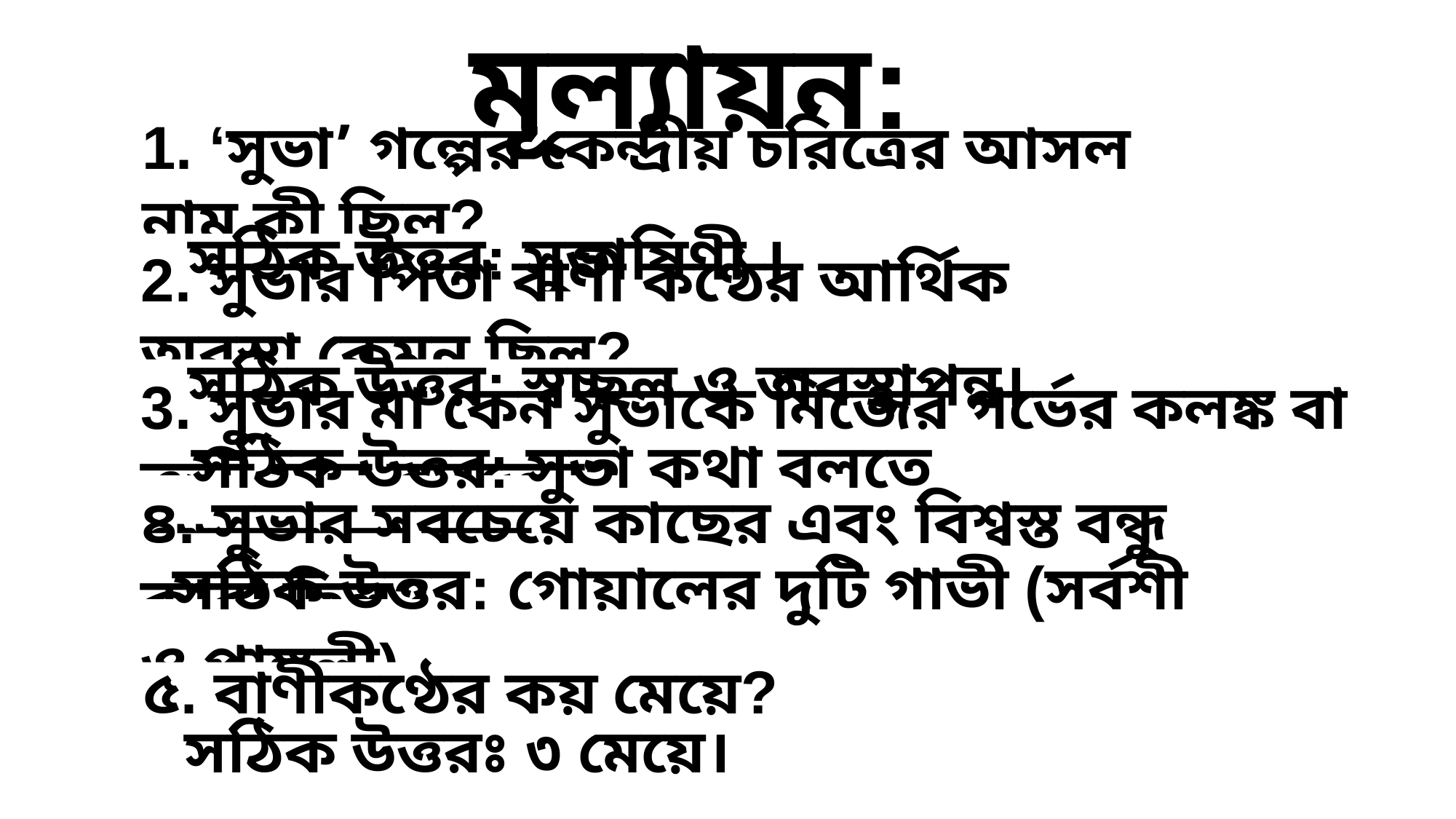

মূল্যায়ন:

1. ‘সুভা’ গল্পের কেন্দ্রীয় চরিত্রের আসল নাম কী ছিল?

   সঠিক উত্তর: সুভাষিণী ।

2. সুভার পিতা বাণী কণ্ঠের আর্থিক অবস্থা কেমন ছিল?

   সঠিক উত্তর: স্বচ্ছল ও অবস্থাপন্ন।

3. সুভার মা কেন সুভাকে নিজের গর্ভের কলঙ্ক বা ত্রুটি মনে করতেন?

   সঠিক উত্তর: সুভা কথা বলতে পারতো না বলে।

৪. সুভার সবচেয়ে কাছের এবং বিশ্বস্ত বন্ধু কারা ছিল?
  সঠিক উত্তর: গোয়ালের দুটি গাভী (সর্বশী ও পাঙ্গুলী)

৫. বাণীকণ্ঠের কয় মেয়ে?

   সঠিক উত্তরঃ ৩ মেয়ে।